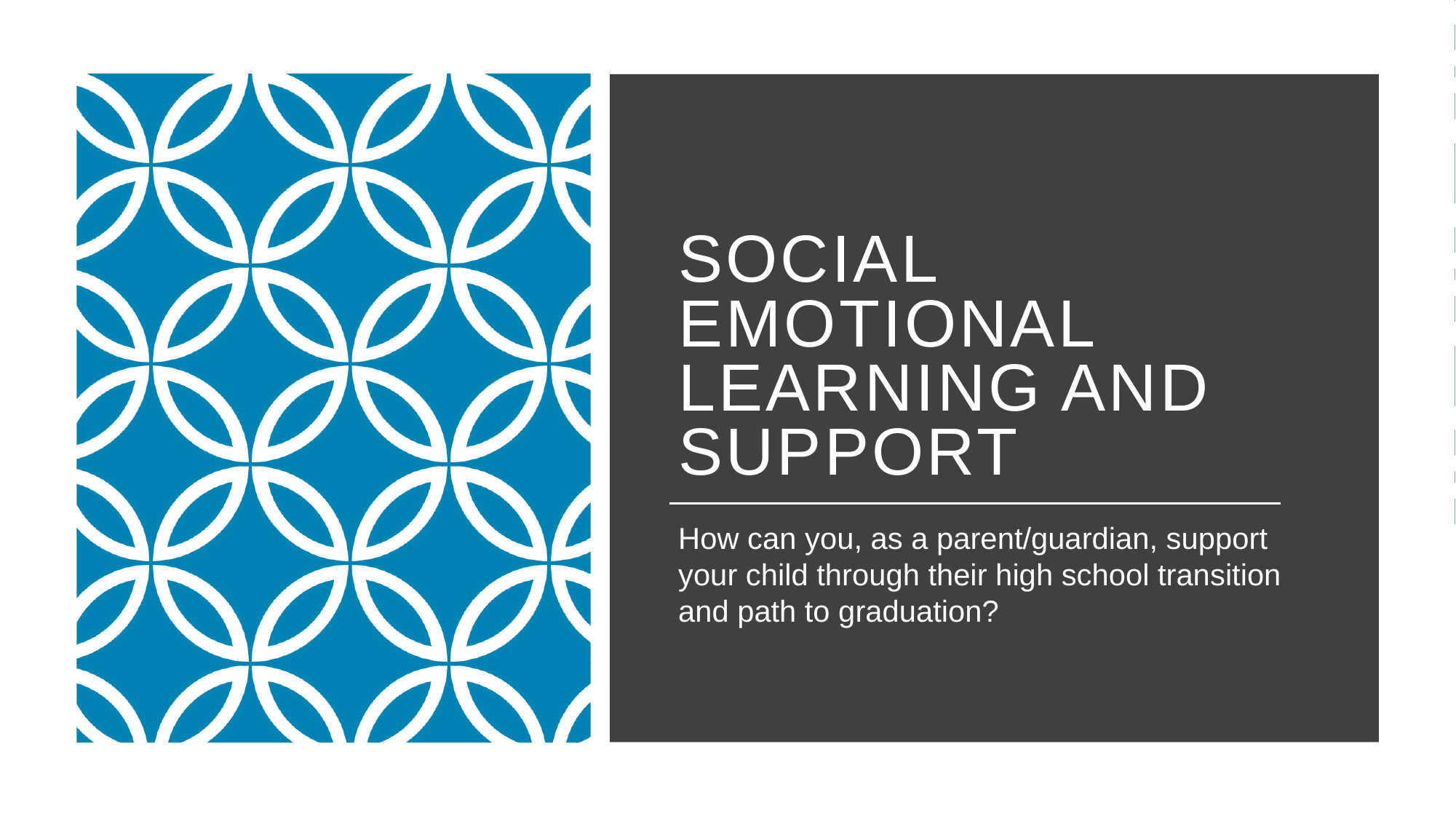

# Social Emotional Learning and Support
How can you, as a parent/guardian, support your child through their high school transition and path to graduation?